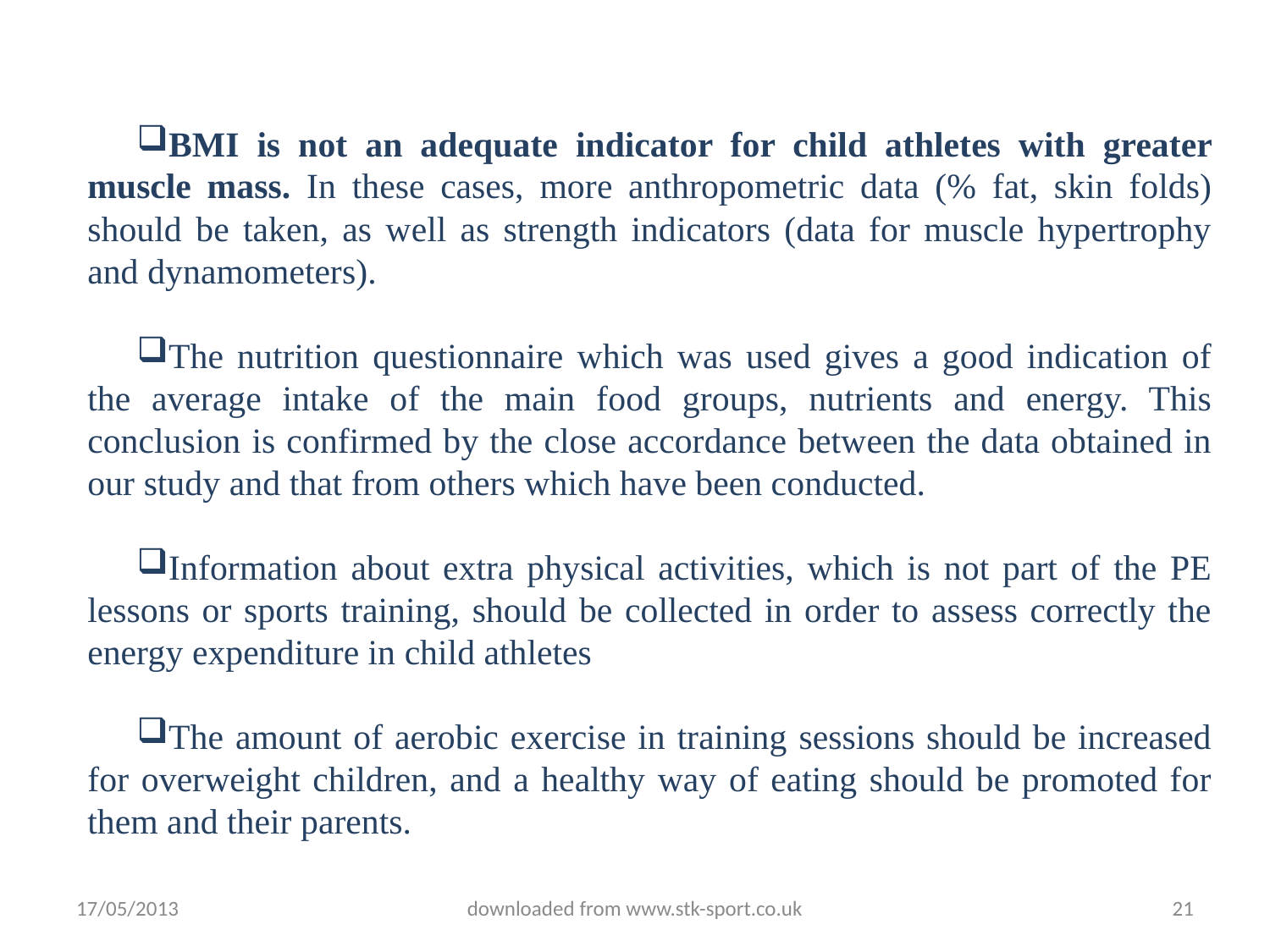

BMI is not an adequate indicator for child athletes with greater muscle mass. In these cases, more anthropometric data (% fat, skin folds) should be taken, as well as strength indicators (data for muscle hypertrophy and dynamometers).

The nutrition questionnaire which was used gives a good indication of the average intake of the main food groups, nutrients and energy. This conclusion is confirmed by the close accordance between the data obtained in our study and that from others which have been conducted.

Information about extra physical activities, which is not part of the PE lessons or sports training, should be collected in order to assess correctly the energy expenditure in child athletes

The amount of aerobic exercise in training sessions should be increased for overweight children, and a healthy way of eating should be promoted for them and their parents.
17/05/2013
downloaded from www.stk-sport.co.uk
21